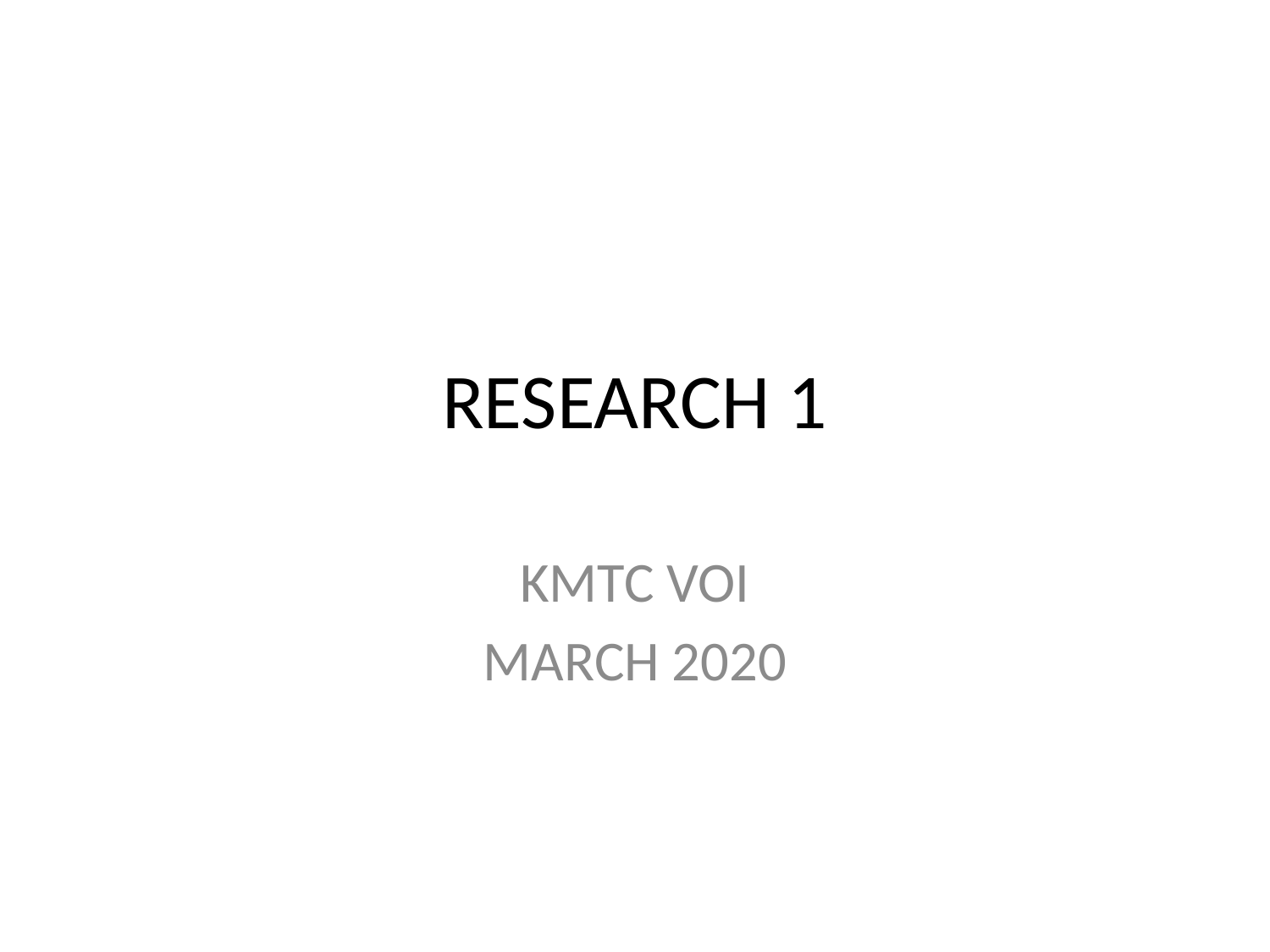

# RESEARCH 1
KMTC VOI
MARCH 2020